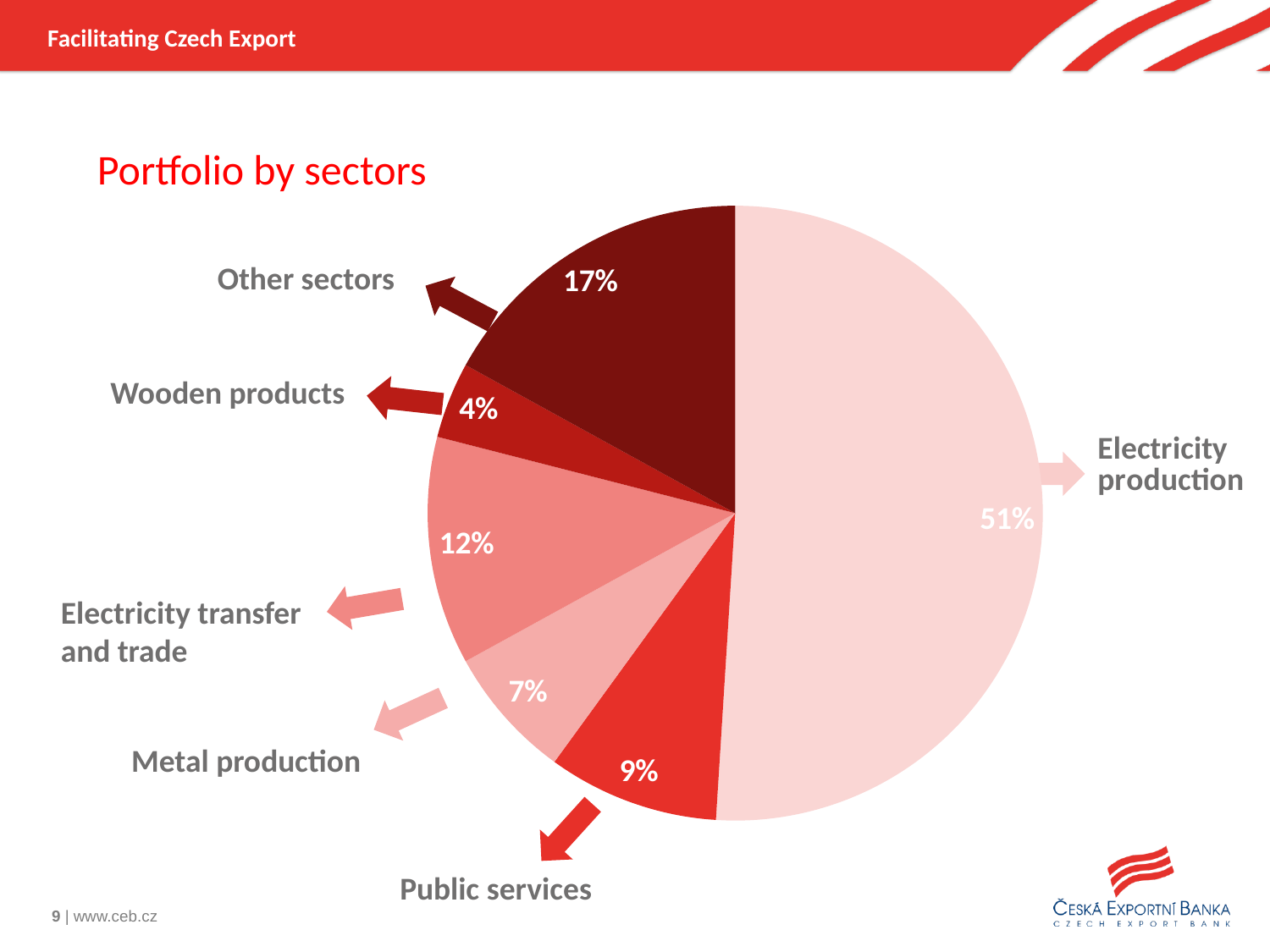

Facilitating Czech Export

Portfolio by sectors

### Chart

| Category | Prodej |
|---|---|
| Výroba elektřiny | 51.0 |
| Všeobecné činnosti veřejné správy | 9.0 |
| Výroba surového železa, oceli, feroslitin,  tváření výrobků za tepla | 7.0 |
| Přenos a obchod s elektřinyou | 12.0 |
| Dřevěné produkty | 4.0 |
| Ostatní | 17.0 |
Other sectors

Wooden products

Electricity transfer
and trade

Metal production

Public services